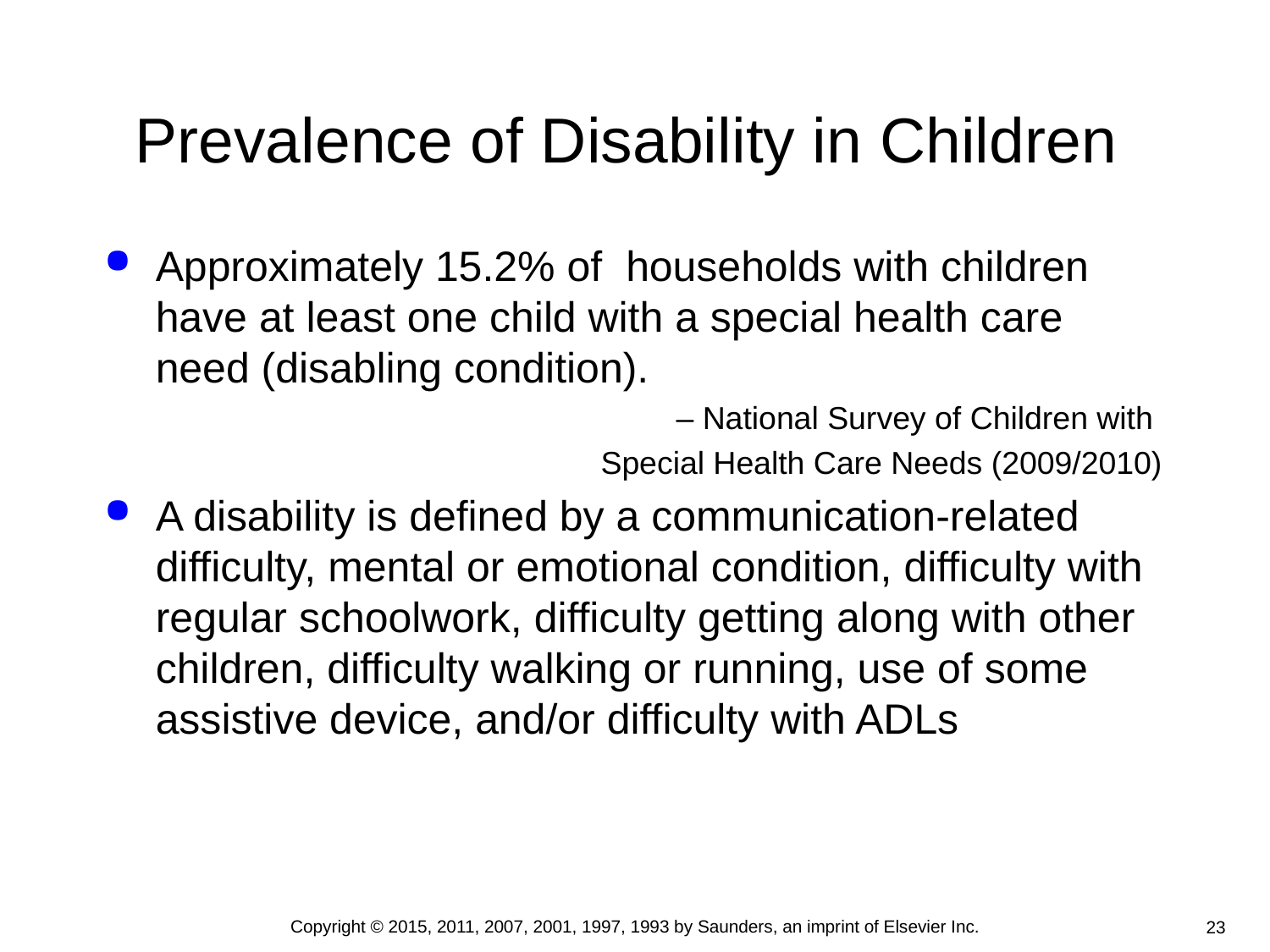

# Prevalence of Disability in Children
Approximately 15.2% of  households with children have at least one child with a special health care need (disabling condition).
– National Survey of Children with
Special Health Care Needs (2009/2010)
A disability is defined by a communication-related difficulty, mental or emotional condition, difficulty with regular schoolwork, difficulty getting along with other children, difficulty walking or running, use of some assistive device, and/or difficulty with ADLs
Copyright © 2015, 2011, 2007, 2001, 1997, 1993 by Saunders, an imprint of Elsevier Inc.
23